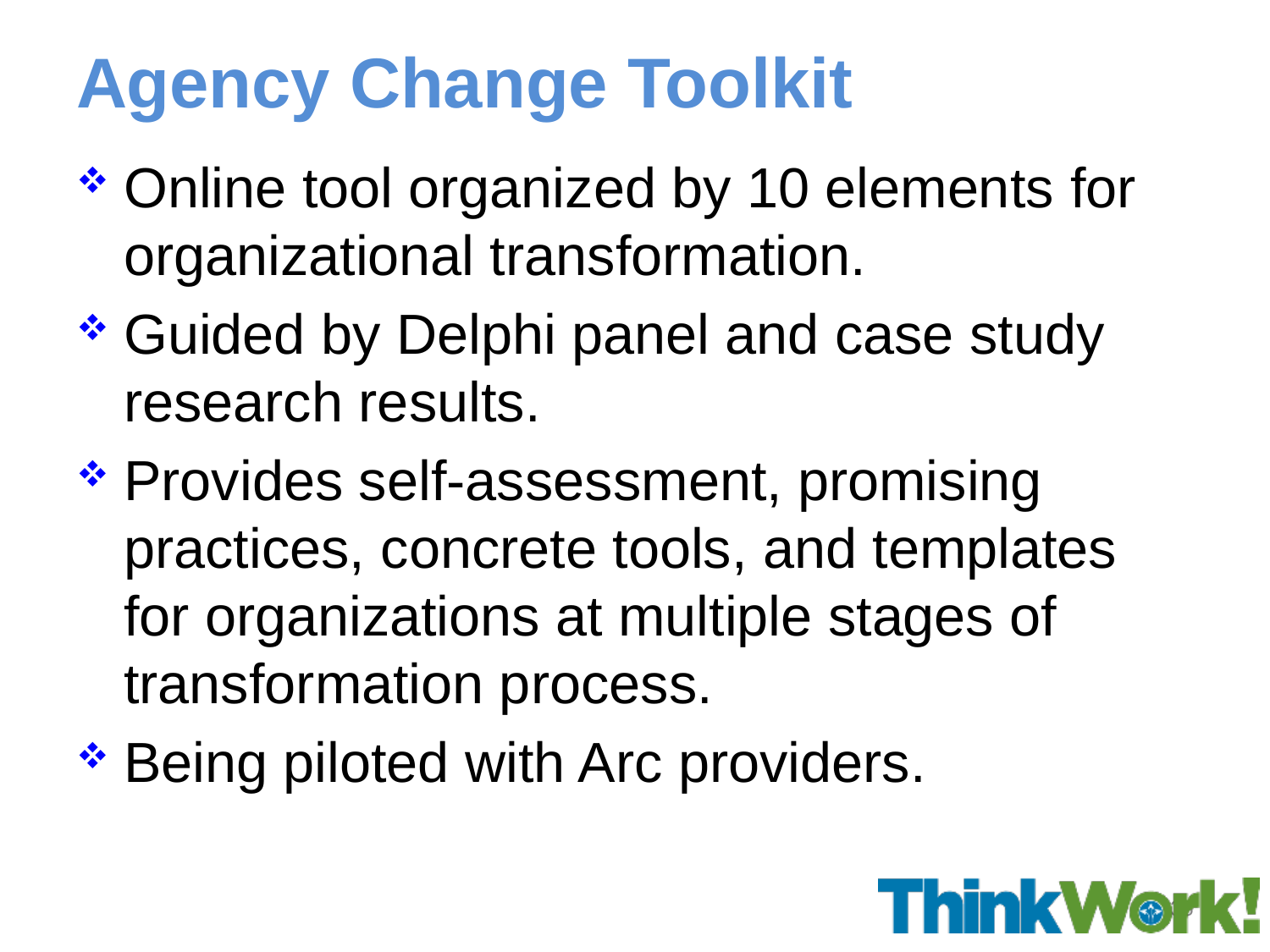

# Agency Change Toolkit
Online tool organized by 10 elements for organizational transformation.
Guided by Delphi panel and case study research results.
Provides self-assessment, promising practices, concrete tools, and templates for organizations at multiple stages of transformation process.
Being piloted with Arc providers.
35